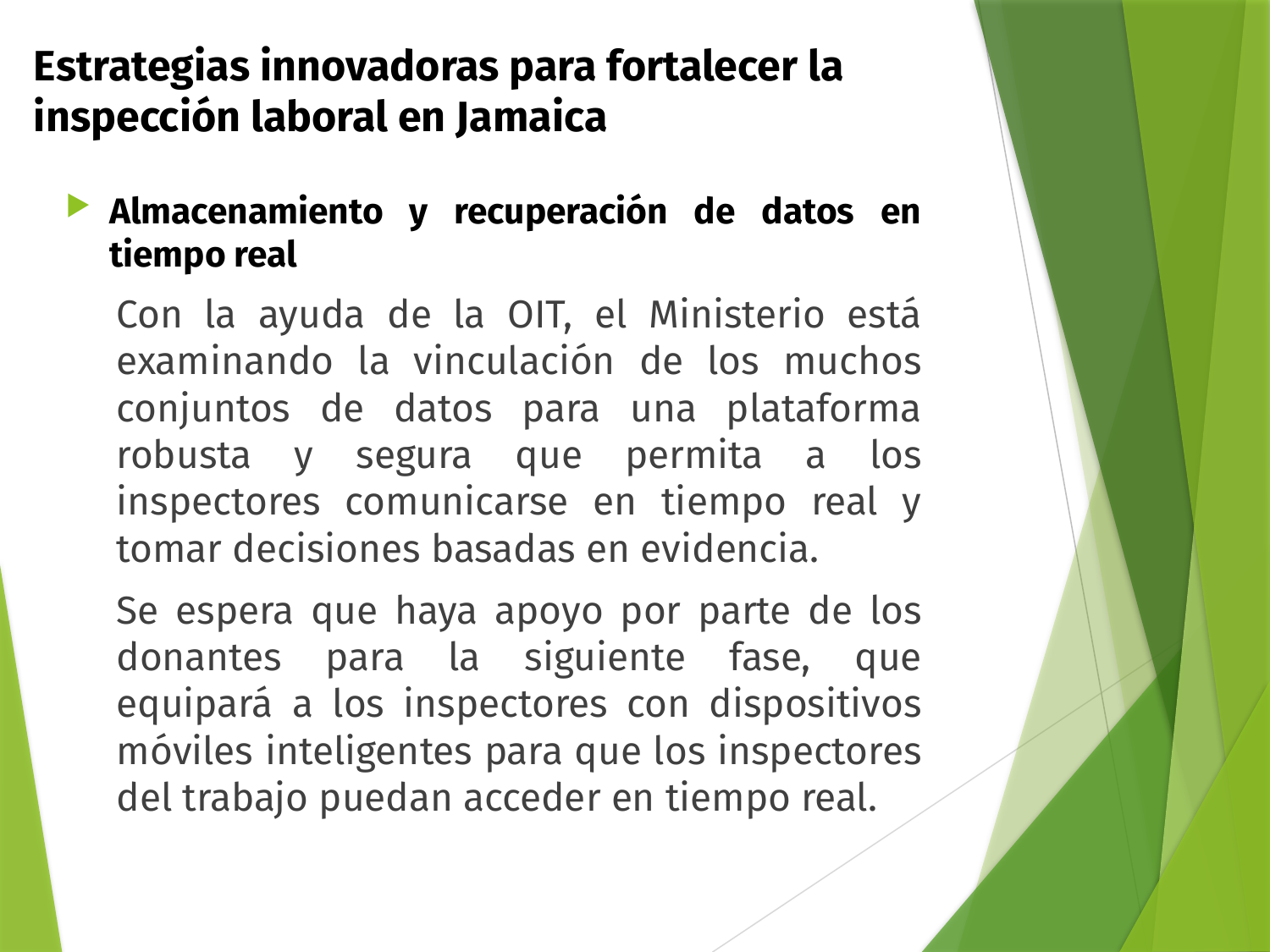

Estrategias innovadoras para fortalecer la inspección laboral en Jamaica
Almacenamiento y recuperación de datos en tiempo real
Con la ayuda de la OIT, el Ministerio está examinando la vinculación de los muchos conjuntos de datos para una plataforma robusta y segura que permita a los inspectores comunicarse en tiempo real y tomar decisiones basadas en evidencia.
Se espera que haya apoyo por parte de los donantes para la siguiente fase, que equipará a los inspectores con dispositivos móviles inteligentes para que los inspectores del trabajo puedan acceder en tiempo real.